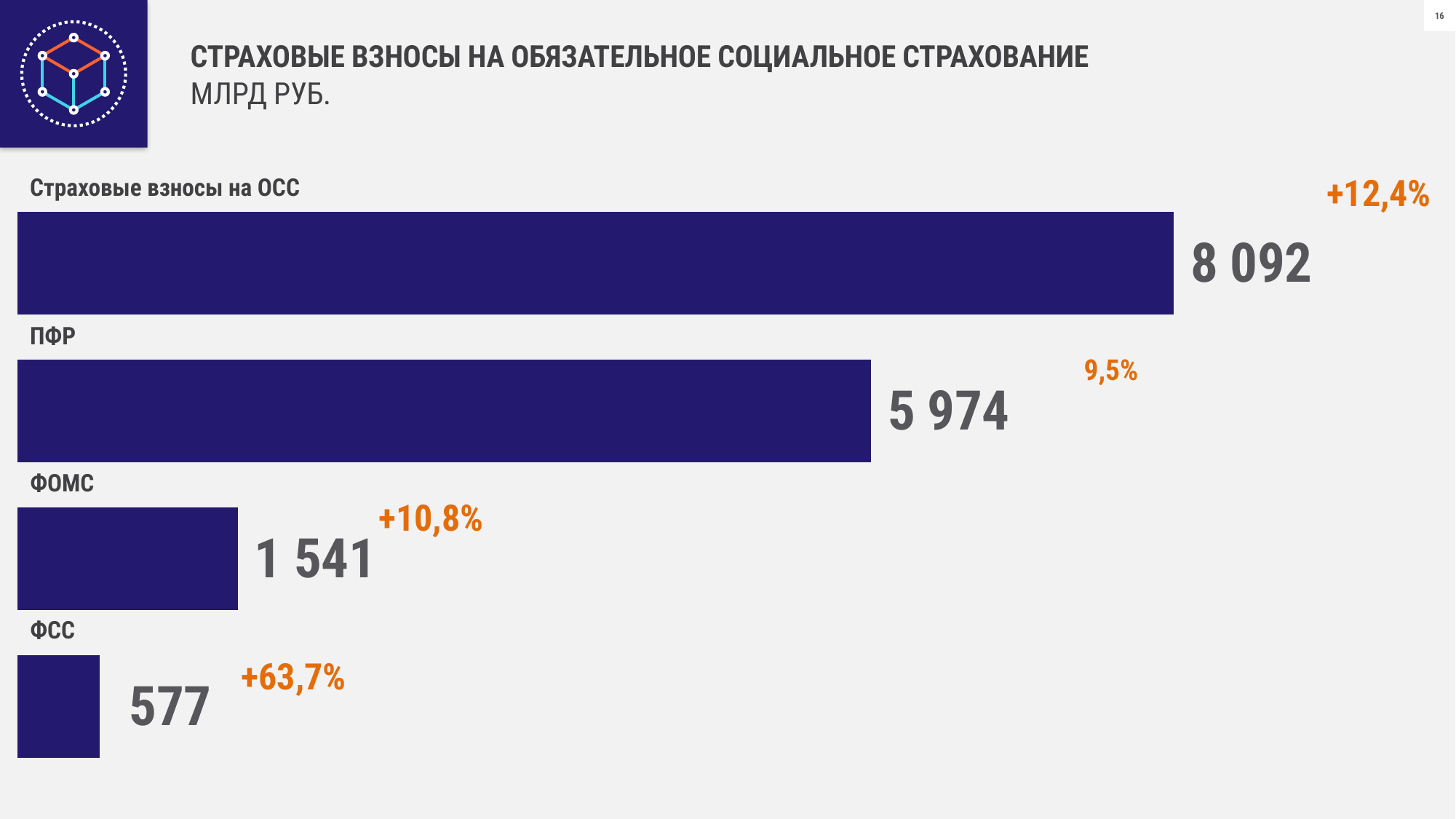

СТРАХОВЫЕ ВЗНОСЫ НА ОБЯЗАТЕЛЬНОЕ СОЦИАЛЬНОЕ СТРАХОВАНИЕ
МЛРД РУБ.

### Chart

| Category | Ряд 1 |
|---|---|
| Категория 1 | 8091.7 |
| Категория 2 | 5974.2 |
| Категория 3 | 1540.7 |
Страховые взносы на ОСС
+12,4%
ПФР
9,5%
ФОМС
+10,8%
ФСС
+63,7%